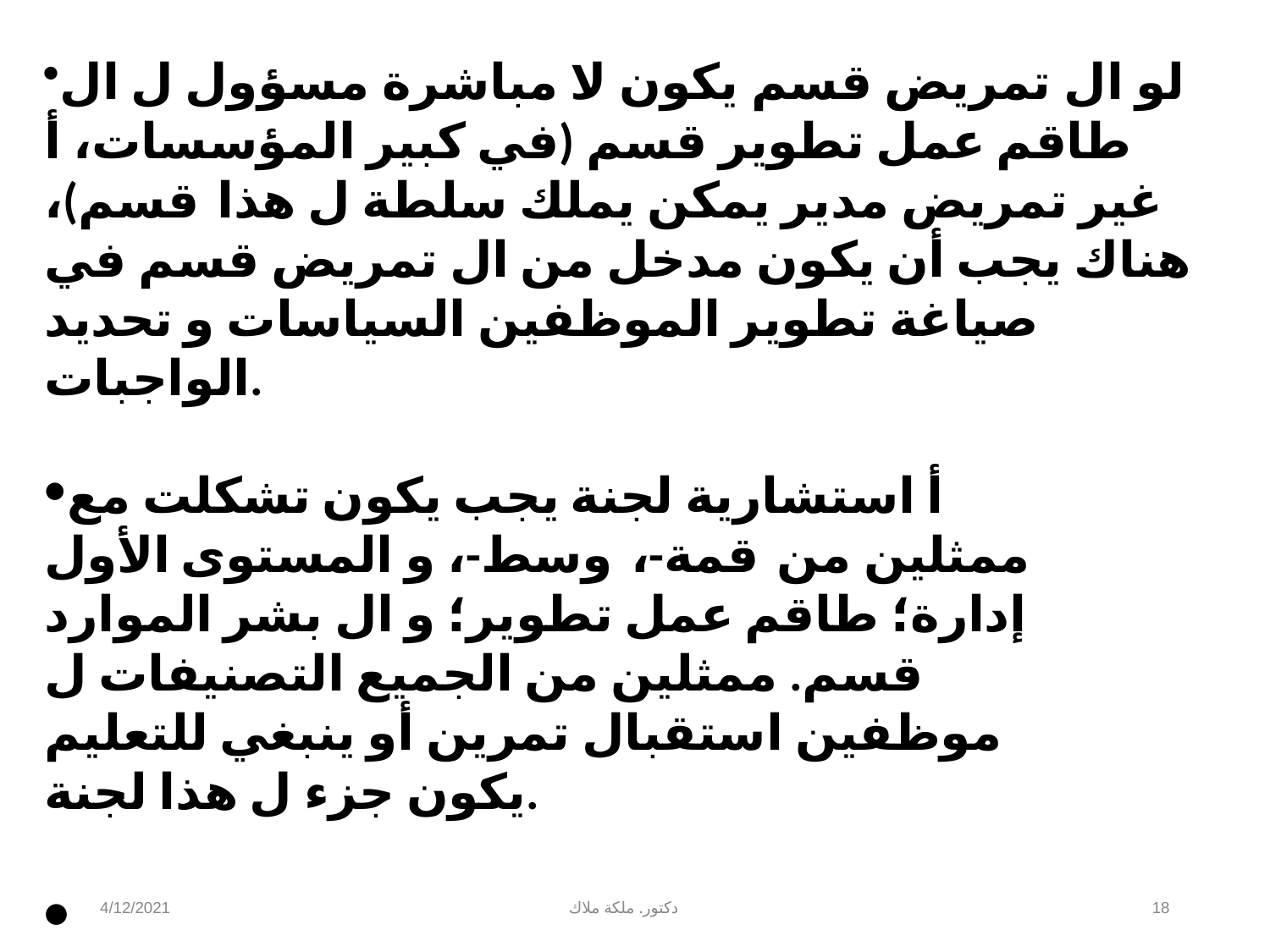

لو ال تمريض قسم يكون لا مباشرة مسؤول ل ال طاقم عمل تطوير قسم (في كبير المؤسسات، أ غير تمريض مدير يمكن يملك سلطة ل هذا قسم)، هناك يجب أن يكون مدخل من ال تمريض قسم في صياغة تطوير الموظفين السياسات و تحديد الواجبات.

أ استشارية لجنة يجب يكون تشكلت مع ممثلين من قمة-، وسط-، و المستوى الأول إدارة؛ طاقم عمل تطوير؛ و ال بشر الموارد قسم. ممثلين من الجميع التصنيفات ل موظفين استقبال تمرين أو ينبغي للتعليم يكون جزء ل هذا لجنة.
•
4/12/2021
دكتور. ملكة ملاك
18